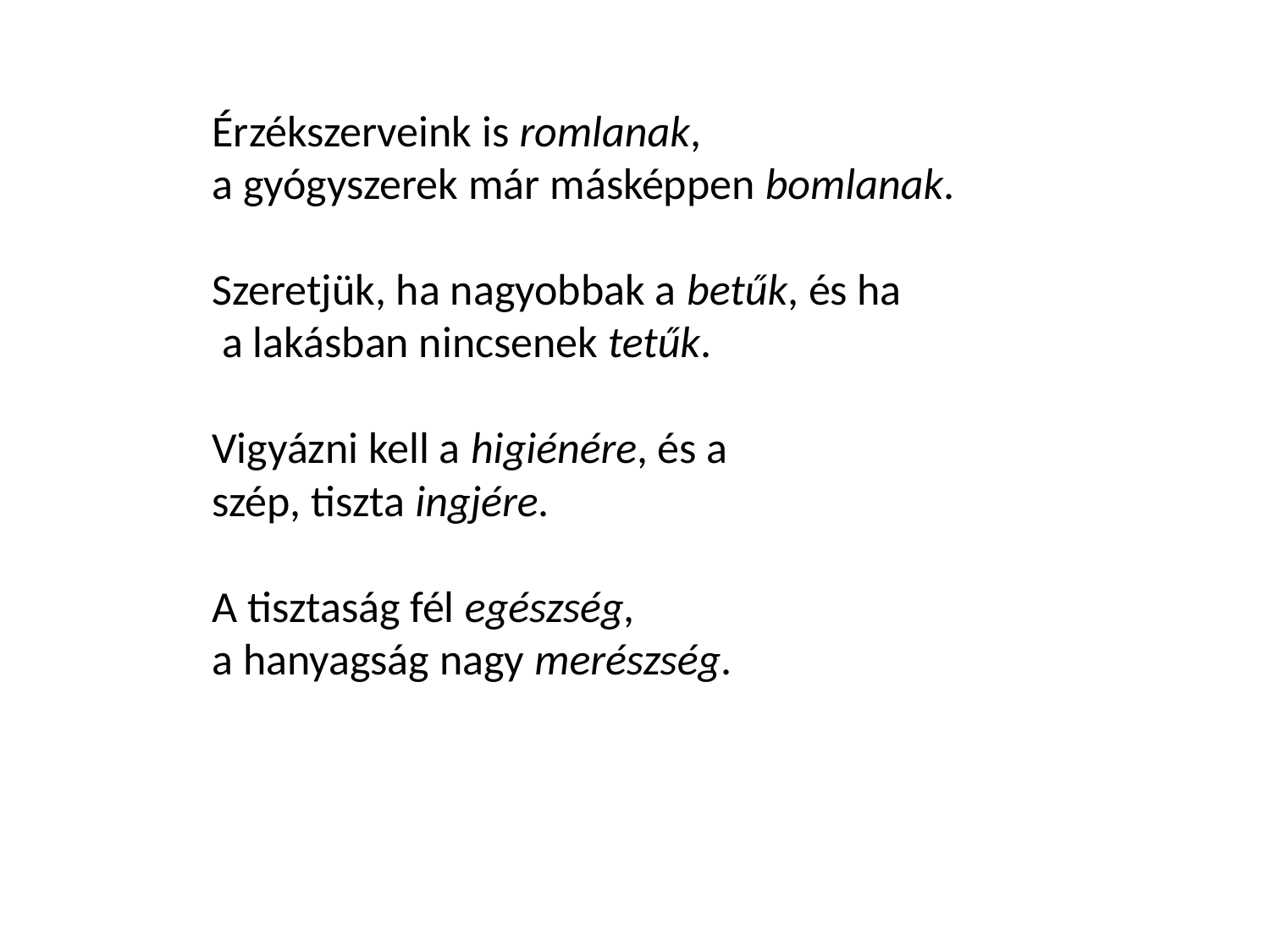

Érzékszerveink is romlanak,
a gyógyszerek már másképpen bomlanak.

Szeretjük, ha nagyobbak a betűk, és ha
 a lakásban nincsenek tetűk.

Vigyázni kell a higiénére, és a
szép, tiszta ingjére.

A tisztaság fél egészség,
a hanyagság nagy merészség.